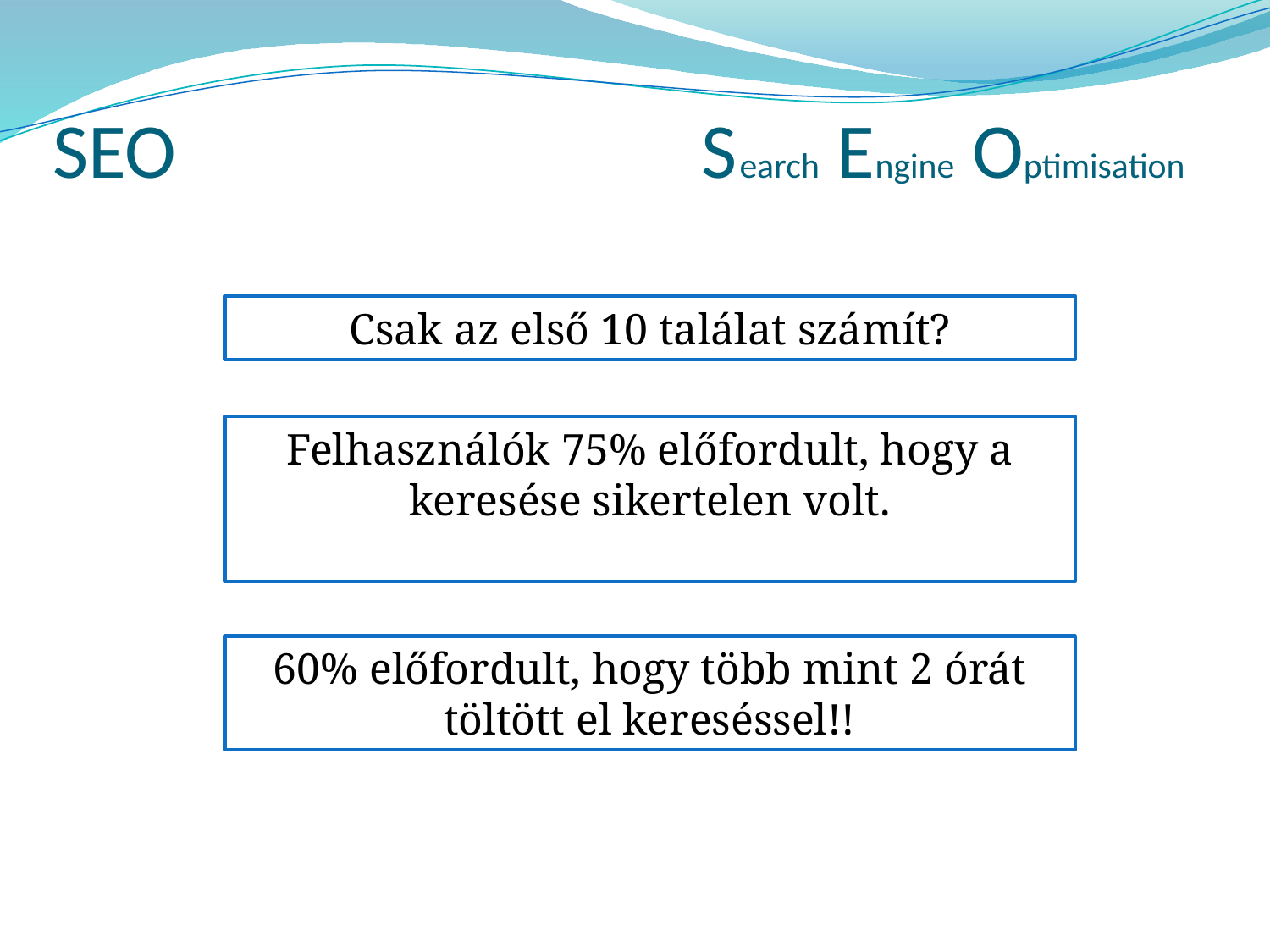

# SEO                              Search Engine Optimisation
Csak az első 10 találat számít?
Felhasználók 75% előfordult, hogy a keresése sikertelen volt.

60% előfordult, hogy több mint 2 órát töltött el kereséssel!!